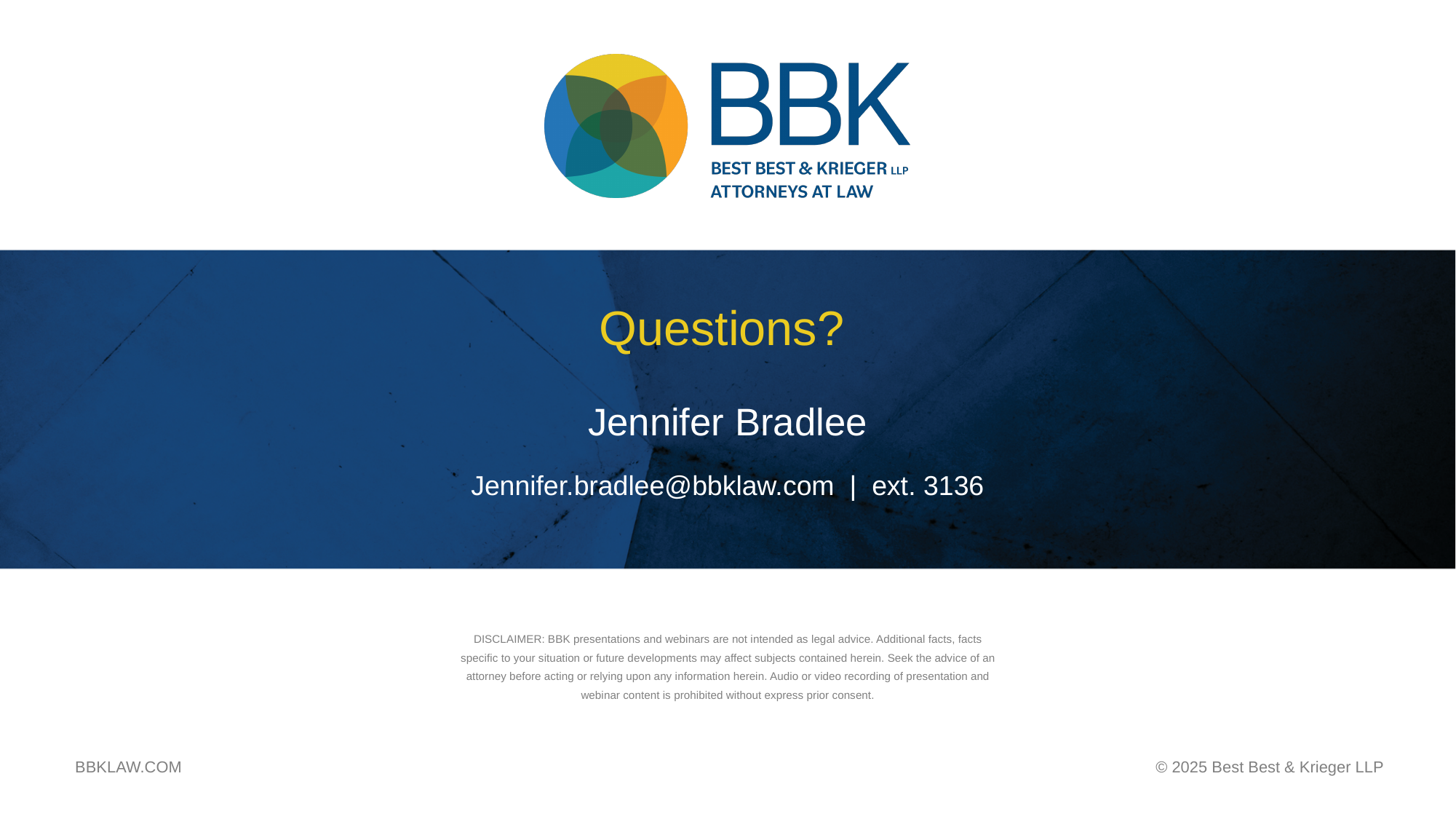

Questions?
# Jennifer Bradlee
Jennifer.bradlee@bbklaw.com  |  ext. 3136